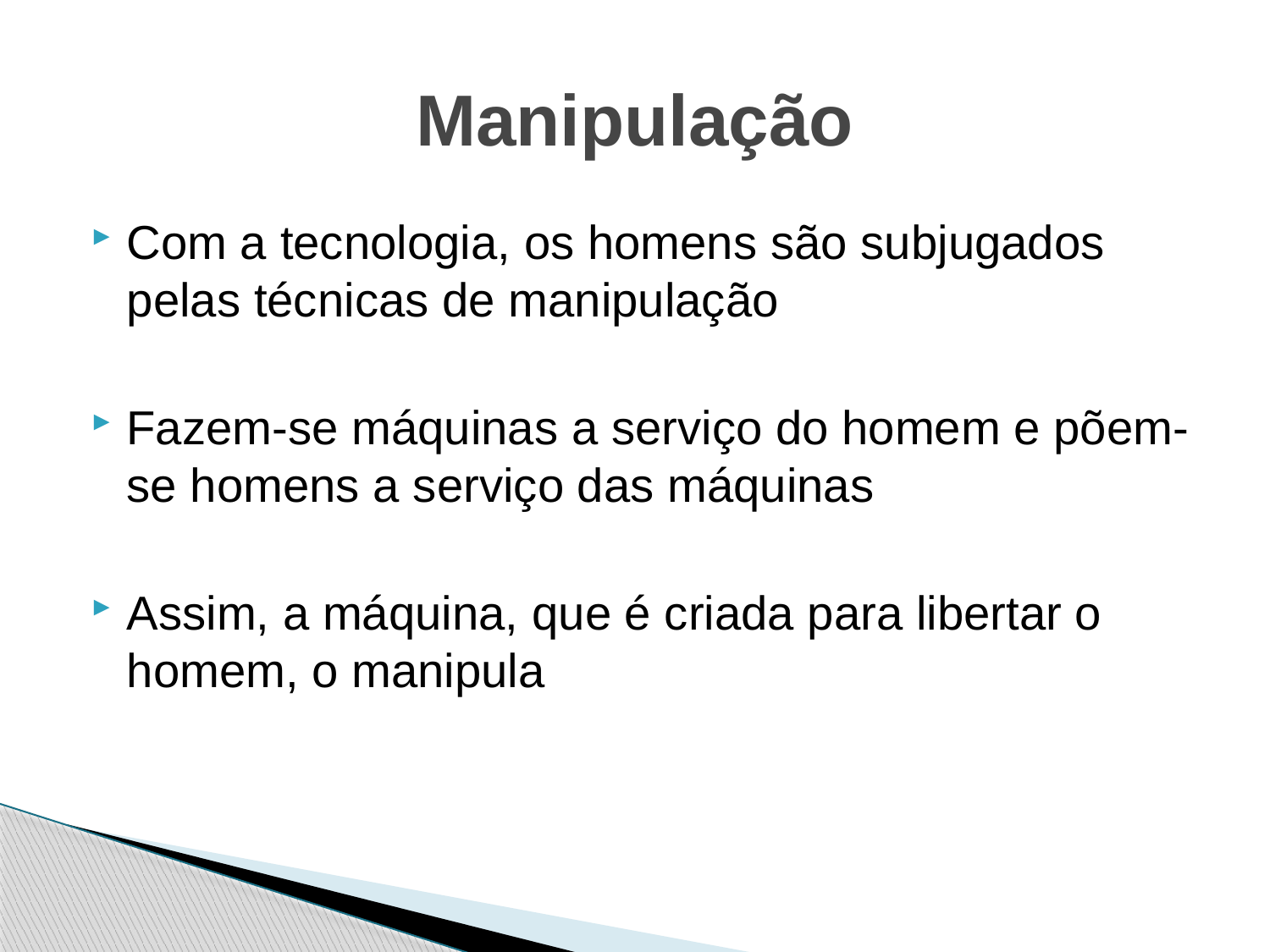

# Manipulação
Com a tecnologia, os homens são subjugados pelas técnicas de manipulação

Fazem-se máquinas a serviço do homem e põem-se homens a serviço das máquinas

Assim, a máquina, que é criada para libertar o homem, o manipula